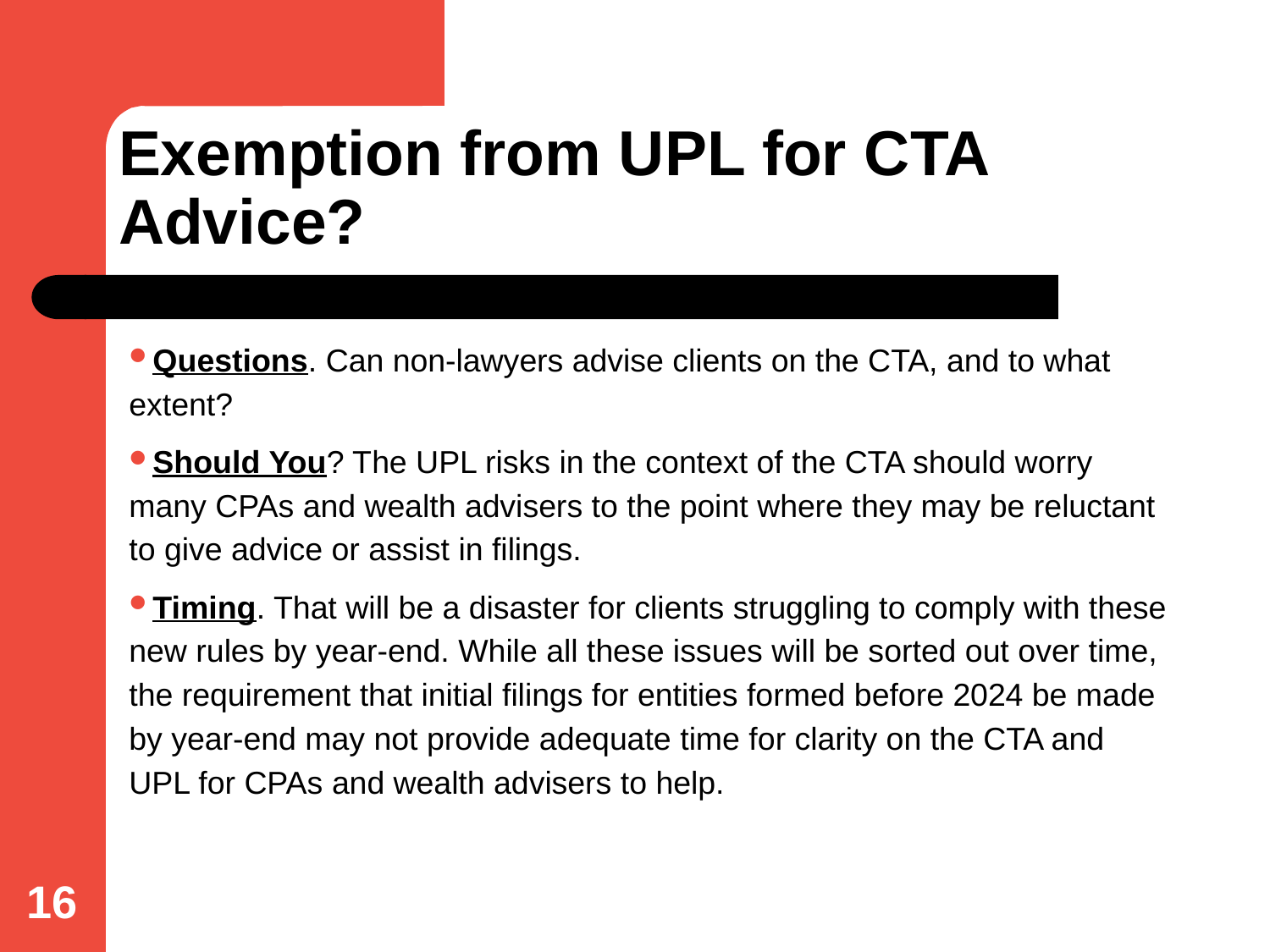

# Exemption from UPL for CTA Advice?
Questions. Can non-lawyers advise clients on the CTA, and to what extent?
Should You? The UPL risks in the context of the CTA should worry many CPAs and wealth advisers to the point where they may be reluctant to give advice or assist in filings.
Timing. That will be a disaster for clients struggling to comply with these new rules by year-end. While all these issues will be sorted out over time, the requirement that initial filings for entities formed before 2024 be made by year-end may not provide adequate time for clarity on the CTA and UPL for CPAs and wealth advisers to help.
16